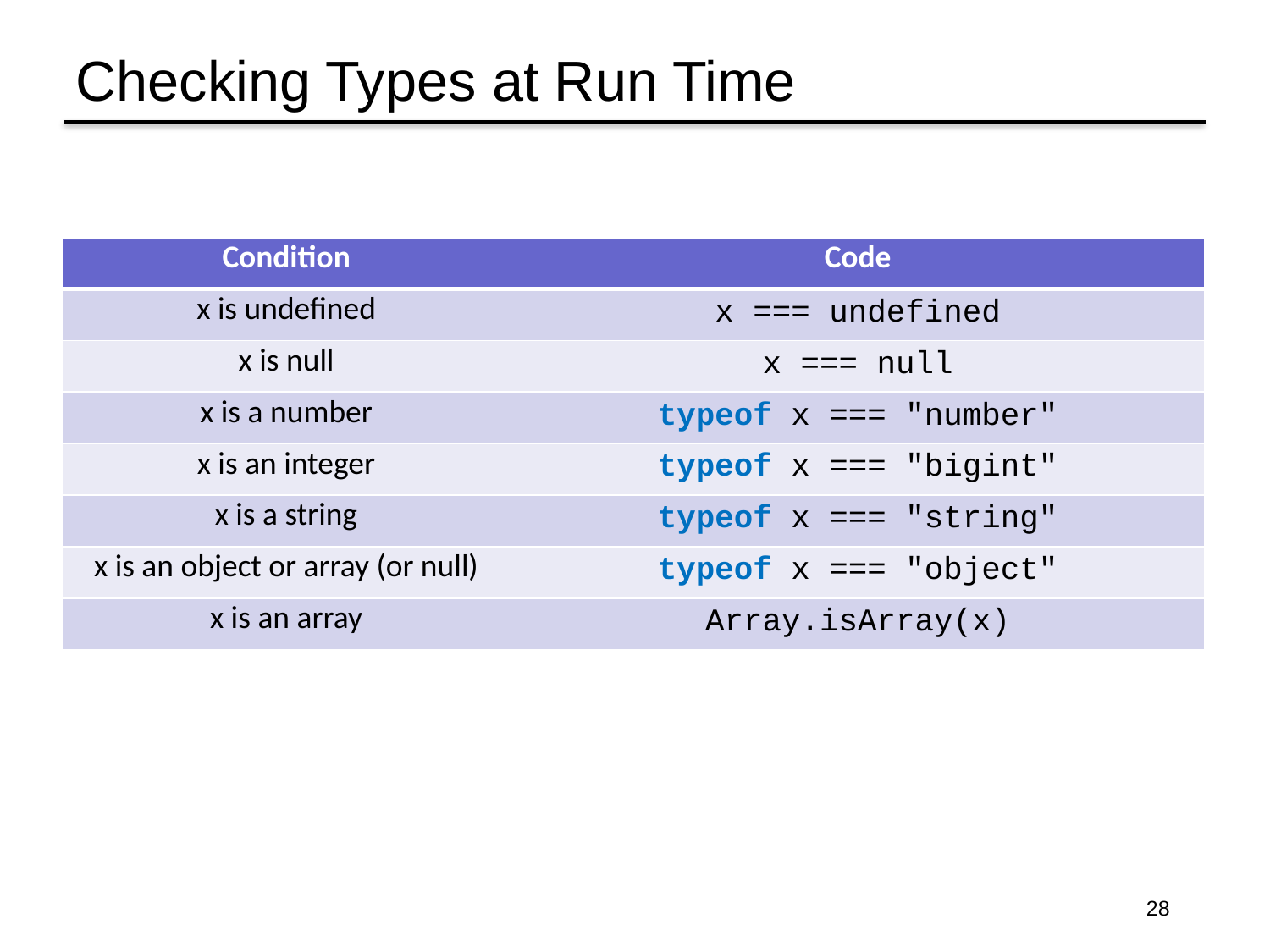

# Checking Types at Run Time
| Condition | Code |
| --- | --- |
| x is undefined | x === undefined |
| x is null | x === null |
| x is a number | typeof x === "number" |
| x is an integer | typeof x === "bigint" |
| x is a string | typeof x === "string" |
| x is an object or array (or null) | typeof x === "object" |
| x is an array | Array.isArray(x) |
28